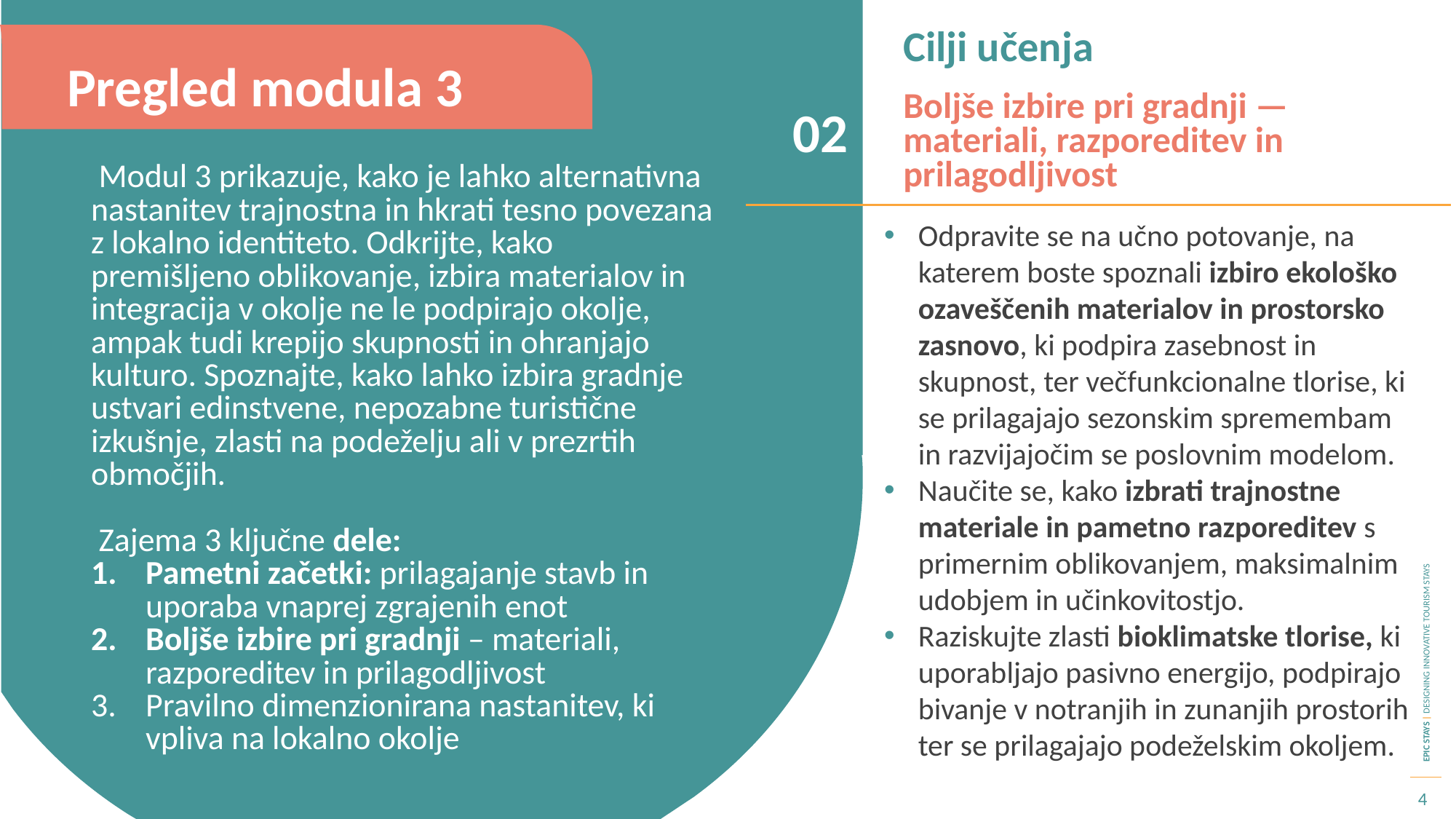

Cilji učenja
Pregled modula 3
Boljše izbire pri gradnji — materiali, razporeditev in prilagodljivost

02
 Modul 3 prikazuje, kako je lahko alternativna nastanitev trajnostna in hkrati tesno povezana z lokalno identiteto. Odkrijte, kako premišljeno oblikovanje, izbira materialov in integracija v okolje ne le podpirajo okolje, ampak tudi krepijo skupnosti in ohranjajo kulturo. Spoznajte, kako lahko izbira gradnje ustvari edinstvene, nepozabne turistične izkušnje, zlasti na podeželju ali v prezrtih območjih.

 Zajema 3 ključne dele:
Pametni začetki: prilagajanje stavb in uporaba vnaprej zgrajenih enot
Boljše izbire pri gradnji – materiali, razporeditev in prilagodljivost
Pravilno dimenzionirana nastanitev, ki vpliva na lokalno okolje
Odpravite se na učno potovanje, na katerem boste spoznali izbiro ekološko ozaveščenih materialov in prostorsko zasnovo, ki podpira zasebnost in skupnost, ter večfunkcionalne tlorise, ki se prilagajajo sezonskim spremembam in razvijajočim se poslovnim modelom.
Naučite se, kako izbrati trajnostne materiale in pametno razporeditev s primernim oblikovanjem, maksimalnim udobjem in učinkovitostjo.
Raziskujte zlasti bioklimatske tlorise, ki uporabljajo pasivno energijo, podpirajo bivanje v notranjih in zunanjih prostorih ter se prilagajajo podeželskim okoljem.

4